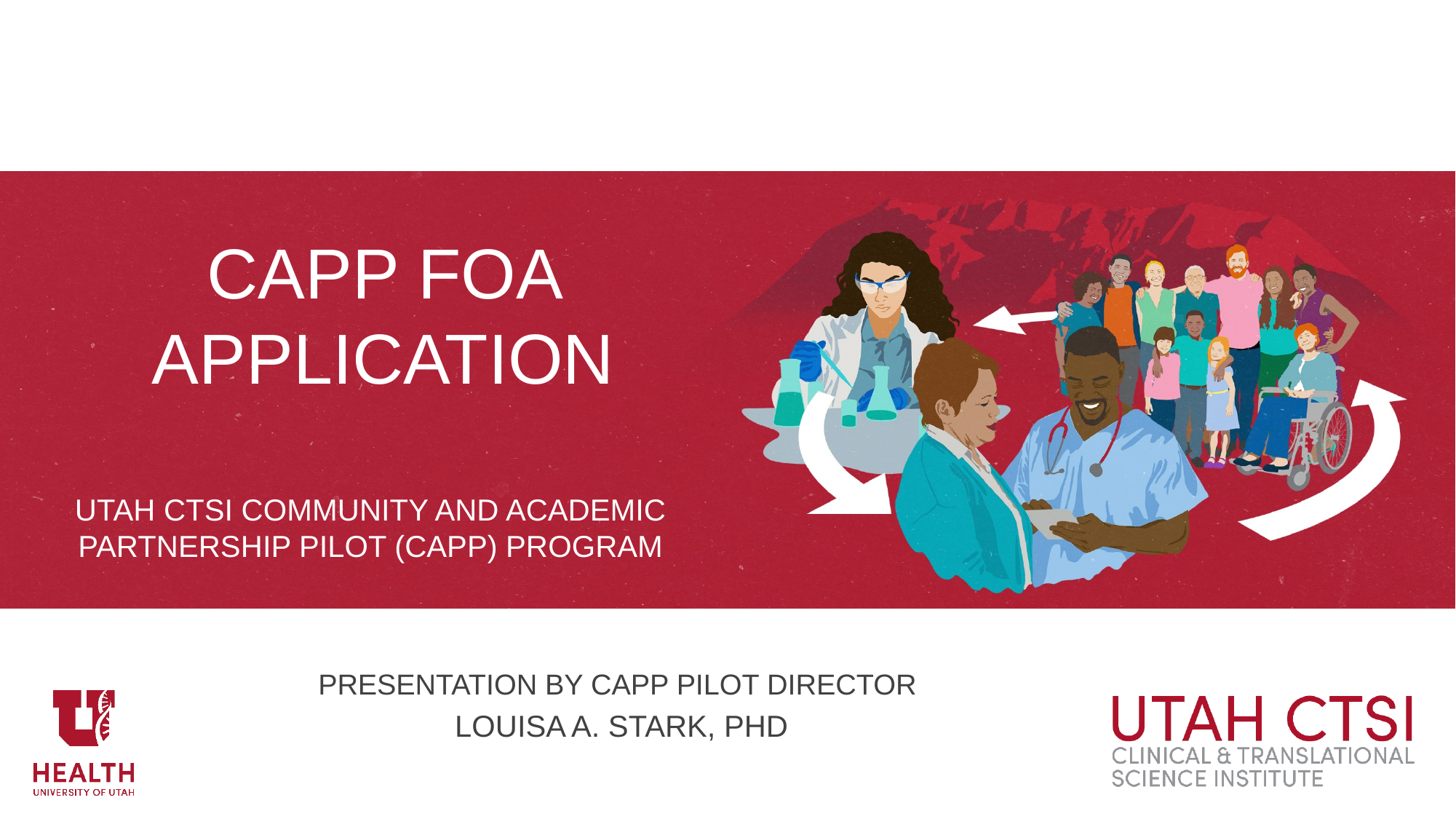

# CAPP FOA APPLICATION
Utah CTSI Community and Academic Partnership Pilot (CAPP) Program
Presentation by CAPP Pilot Director
Louisa A. Stark, PhD